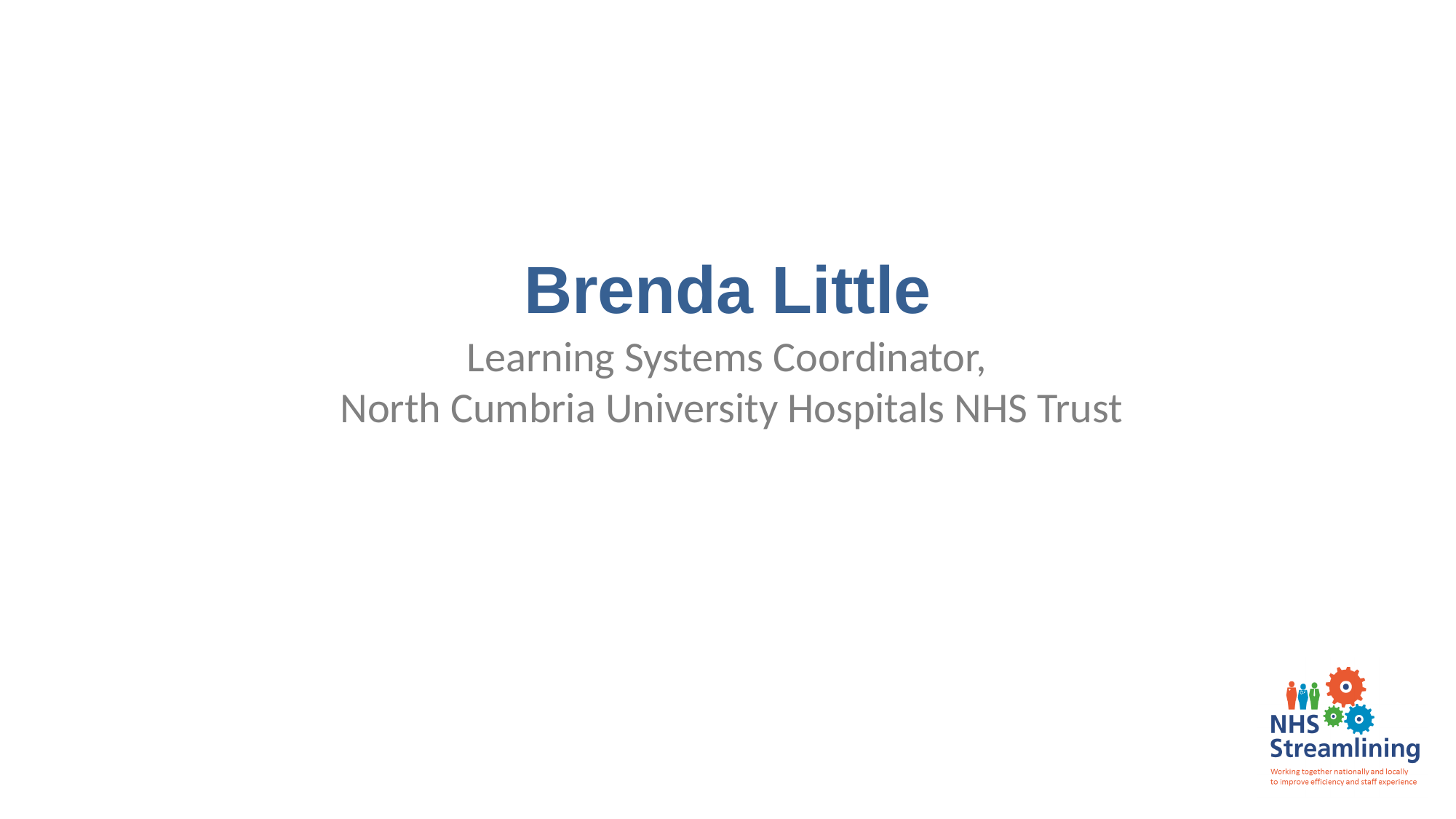

Brenda Little
Learning Systems Coordinator,
North Cumbria University Hospitals NHS Trust